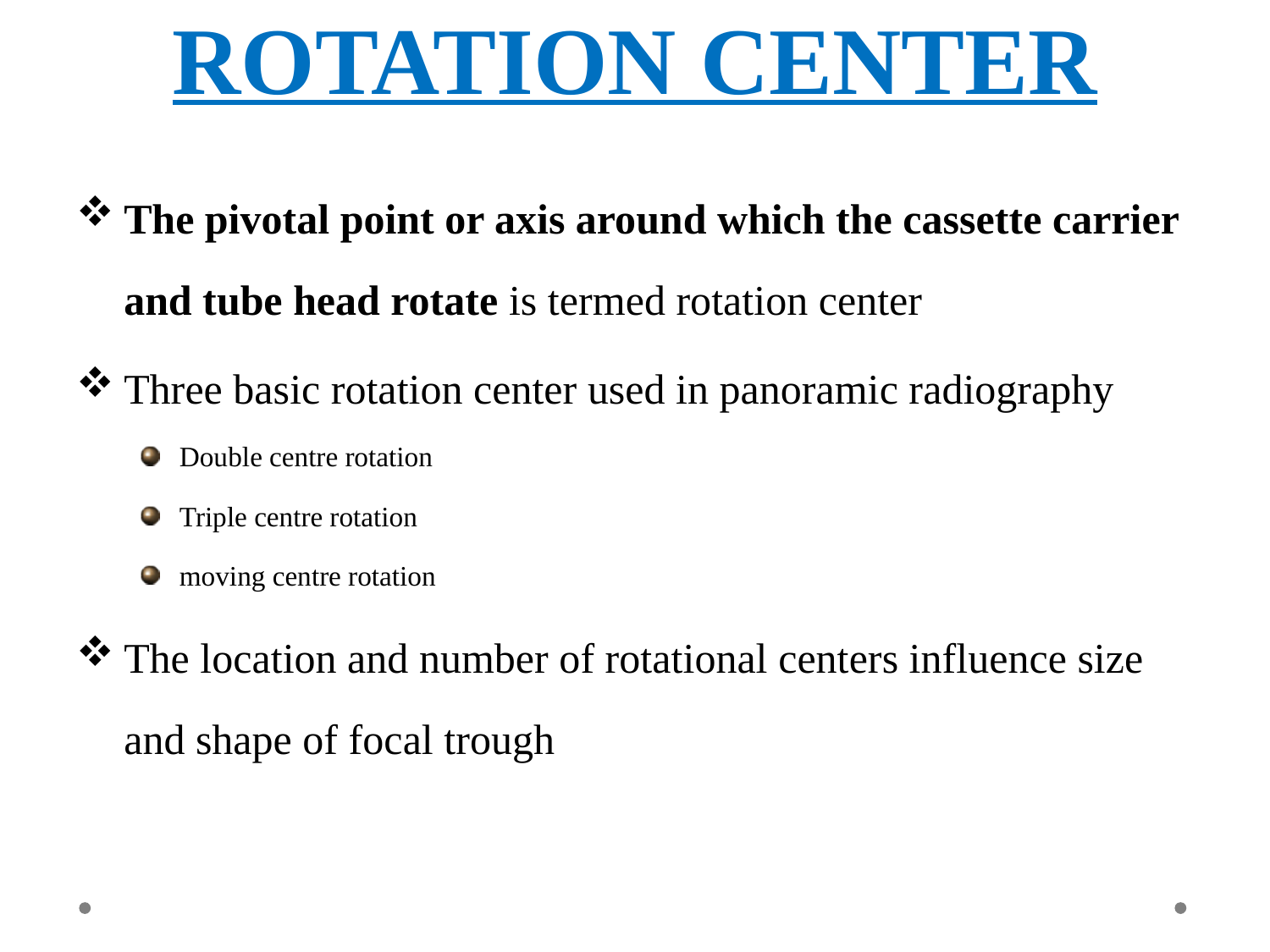

# ROTATION CENTER
The pivotal point or axis around which the cassette carrier and tube head rotate is termed rotation center
Three basic rotation center used in panoramic radiography
Double centre rotation
Triple centre rotation
moving centre rotation
The location and number of rotational centers influence size and shape of focal trough